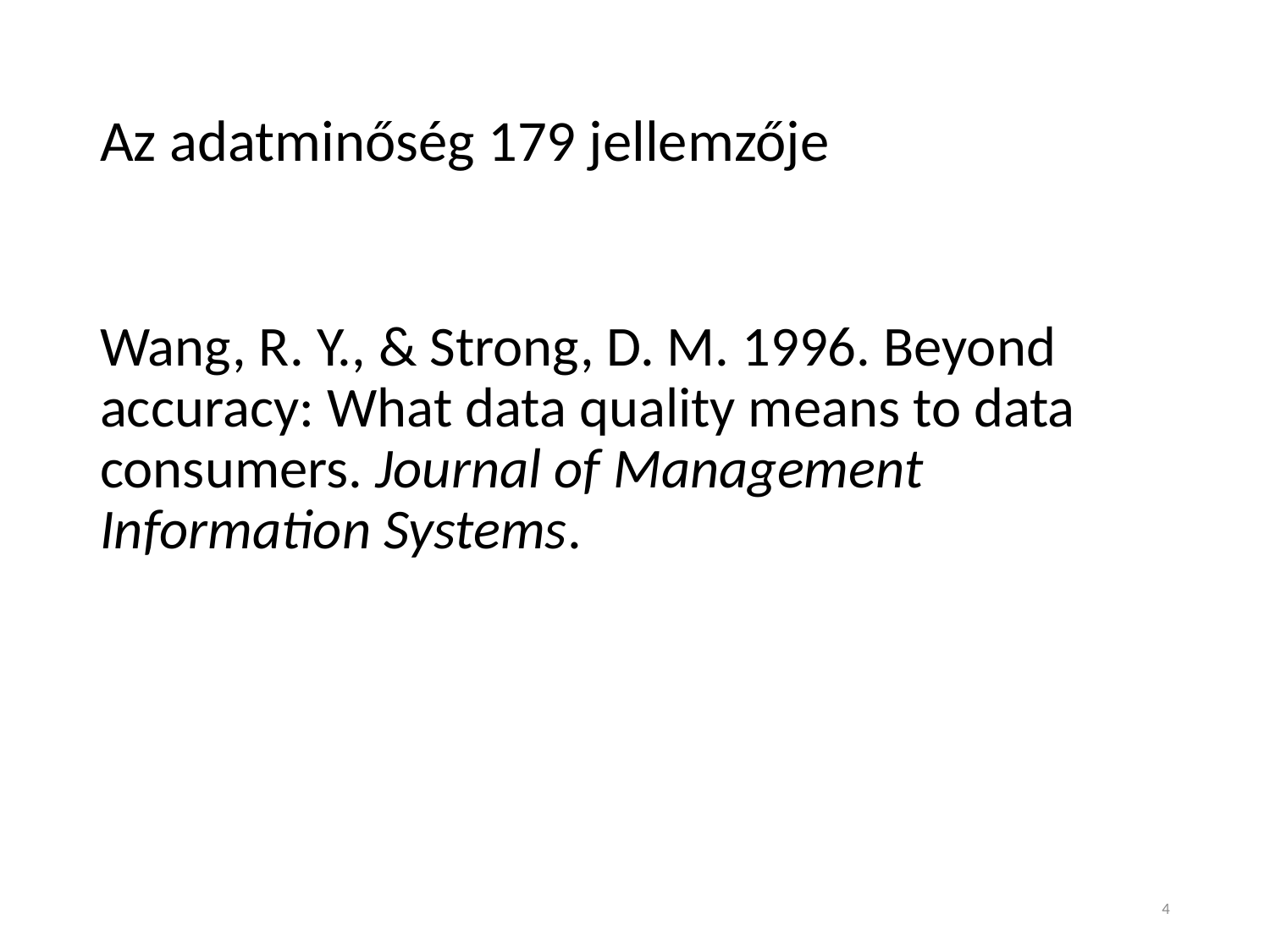

# Az adatminőség 179 jellemzője

Wang, R. Y., & Strong, D. M. 1996. Beyond accuracy: What data quality means to data consumers. Journal of Management Information Systems.

4